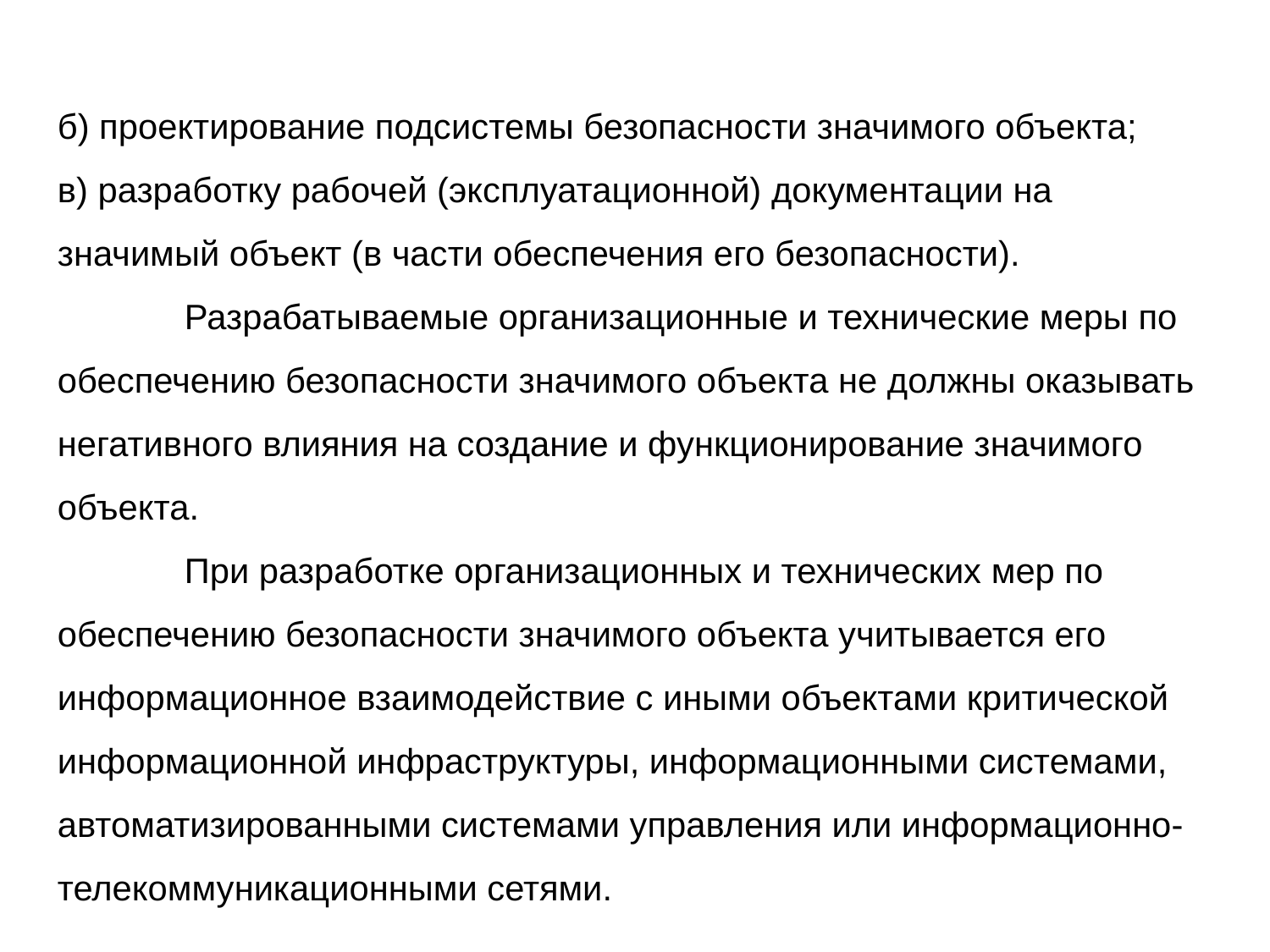

б) проектирование подсистемы безопасности значимого объекта;
в) разработку рабочей (эксплуатационной) документации на значимый объект (в части обеспечения его безопасности).
	Разрабатываемые организационные и технические меры по обеспечению безопасности значимого объекта не должны оказывать негативного влияния на создание и функционирование значимого объекта.
	При разработке организационных и технических мер по обеспечению безопасности значимого объекта учитывается его информационное взаимодействие с иными объектами критической информационной инфраструктуры, информационными системами, автоматизированными системами управления или информационно-телекоммуникационными сетями.